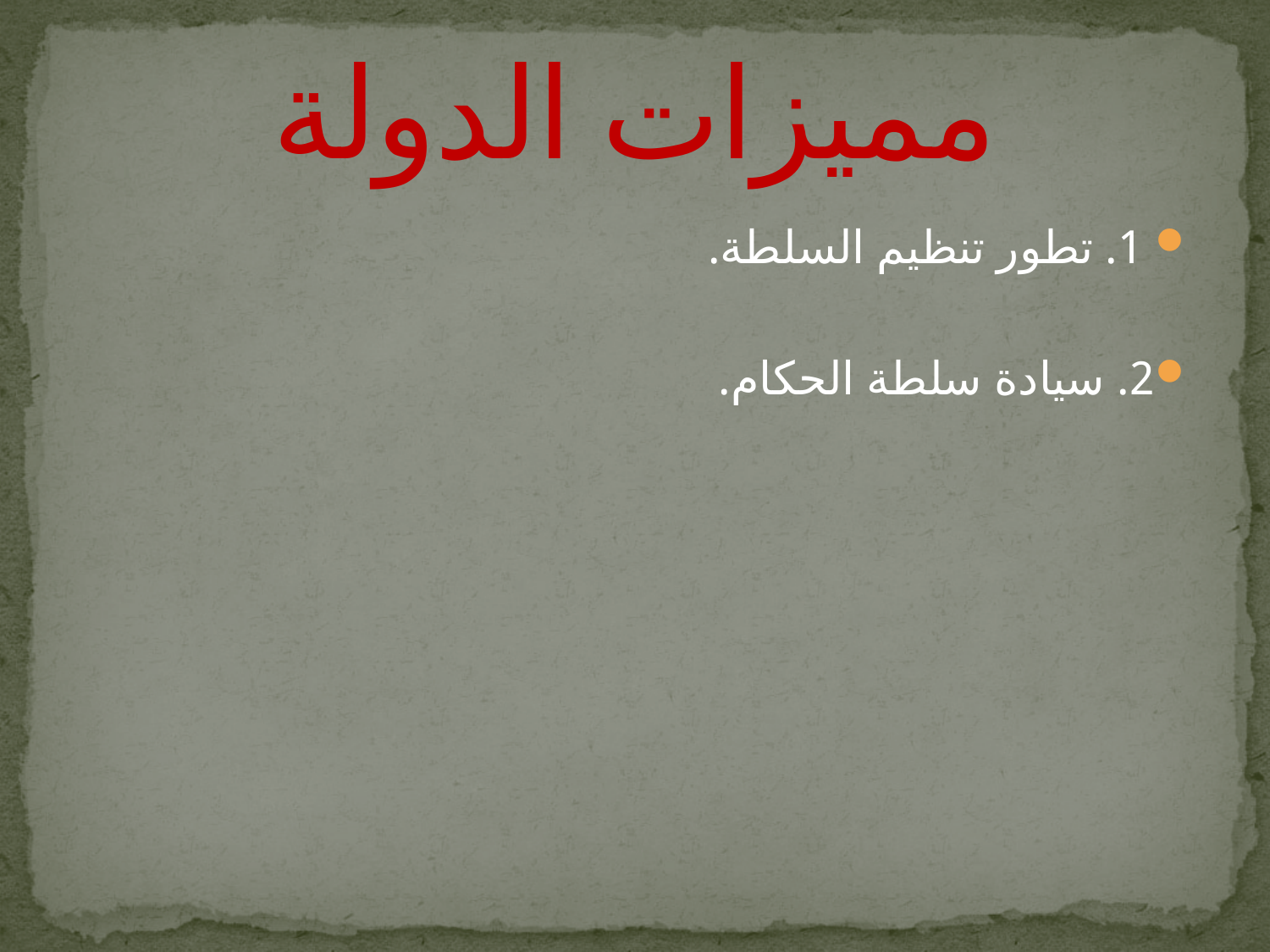

# مميزات الدولة
 1. تطور تنظيم السلطة.

2. سيادة سلطة الحكام.